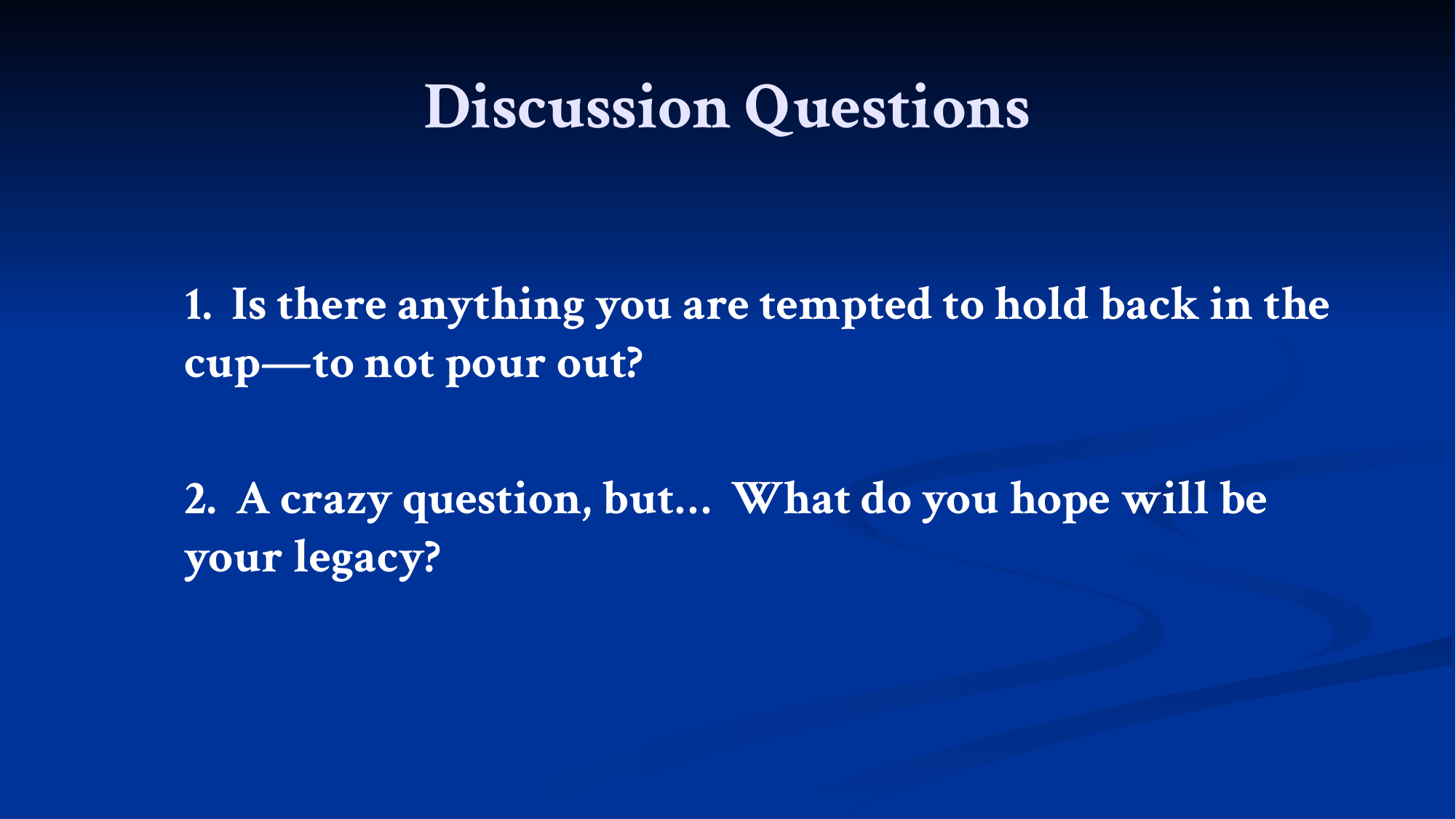

# Discussion Questions
1.  Is there anything you are tempted to hold back in the cup—to not pour out?

2.  A crazy question, but…  What do you hope will be your legacy?